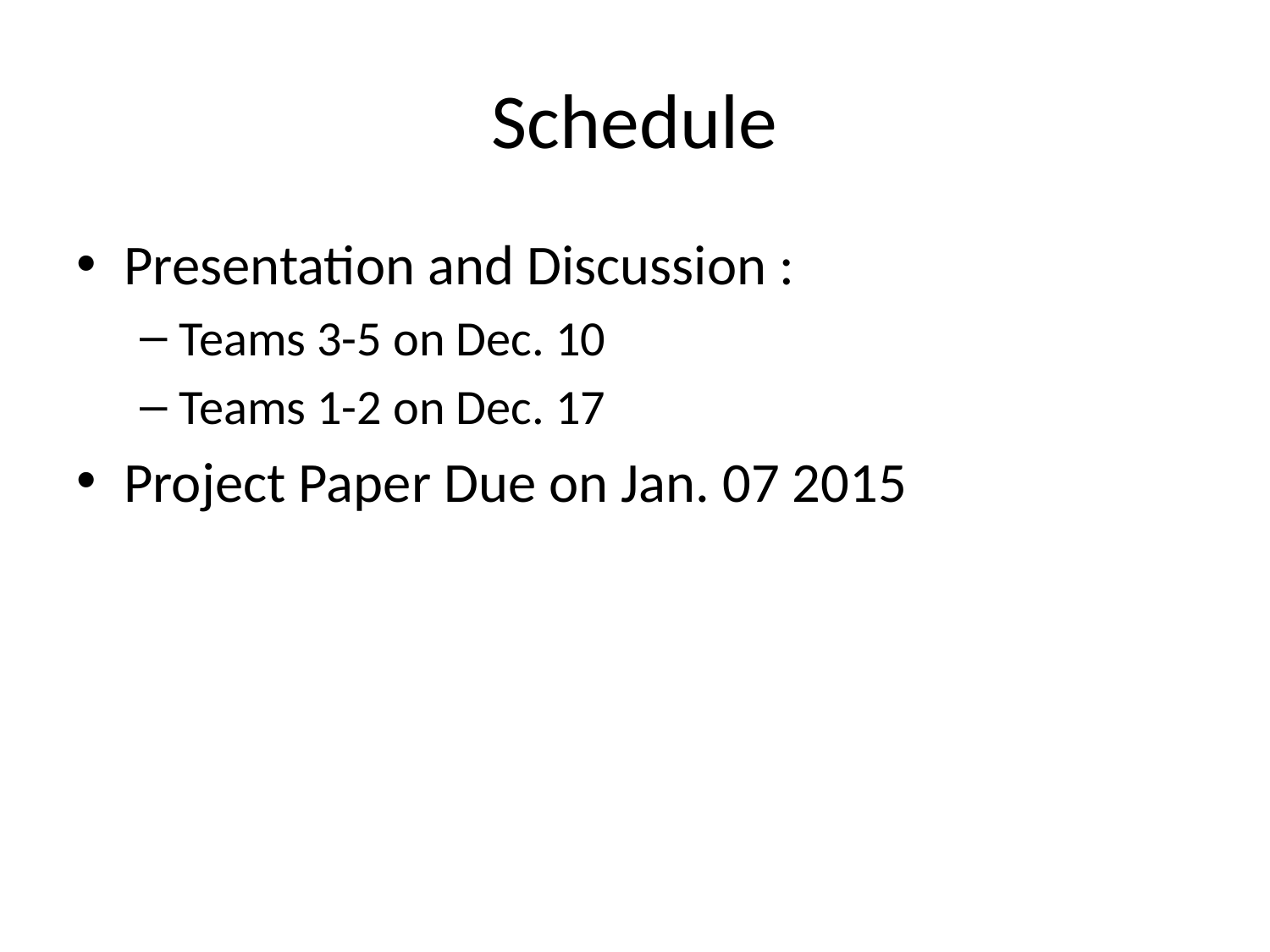

# Schedule
Presentation and Discussion :
Teams 3-5 on Dec. 10
Teams 1-2 on Dec. 17
Project Paper Due on Jan. 07 2015